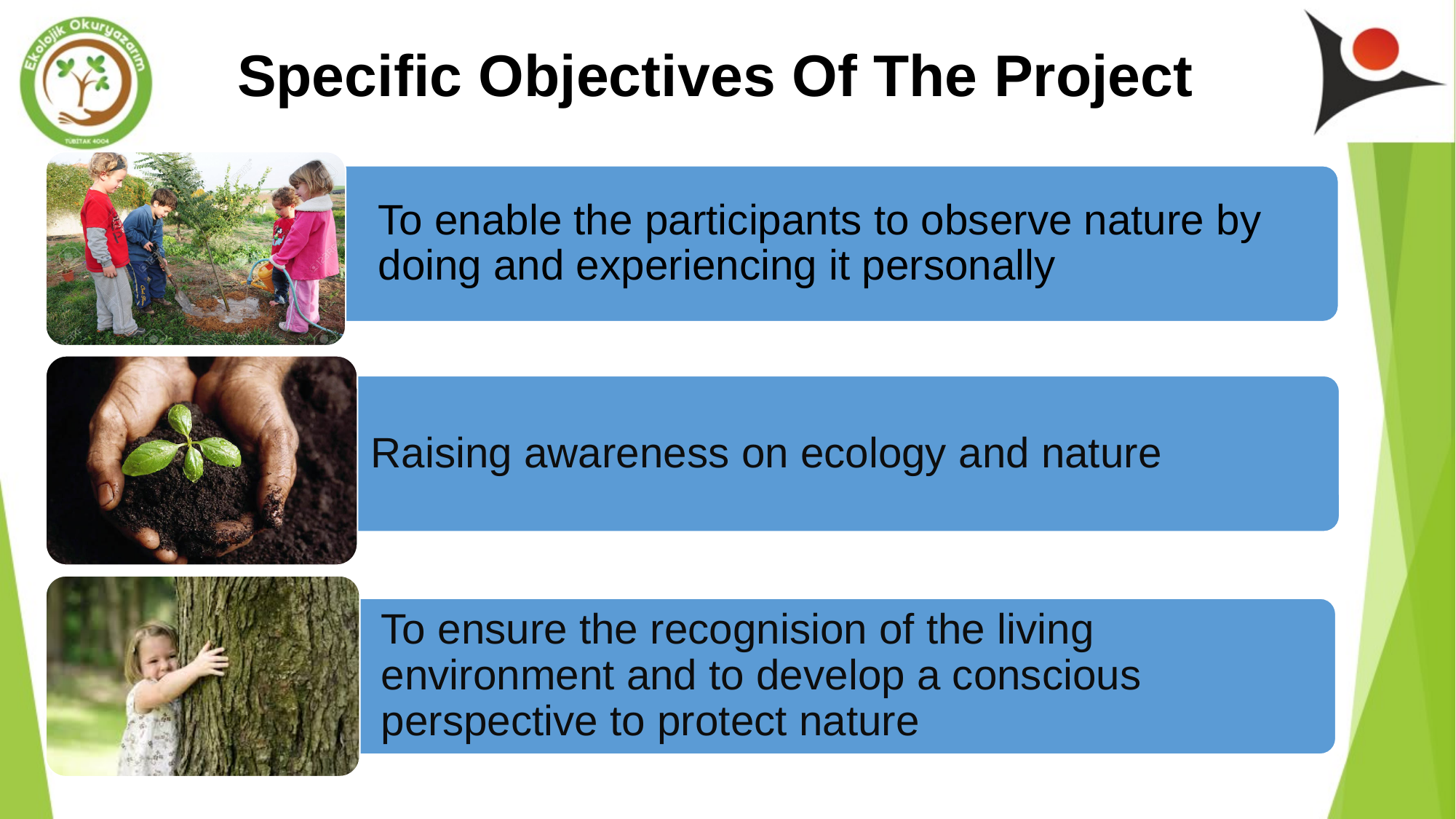

# Specific Objectives Of The Project
To enable the participants to observe nature by doing and experiencing it personally
Raising awareness on ecology and nature
To ensure the recognision of the living environment and to develop a conscious perspective to protect nature